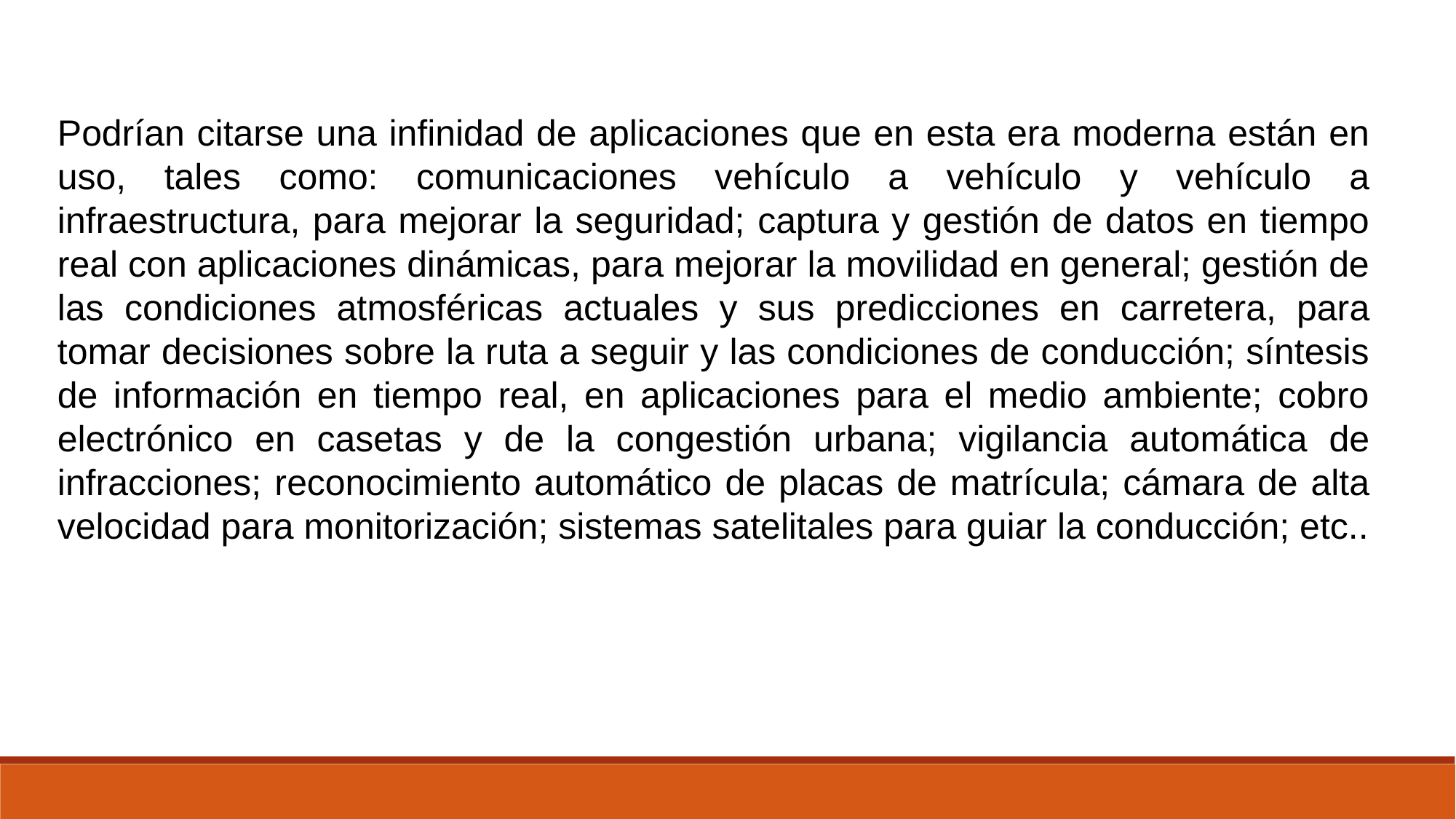

Podrían citarse una infinidad de aplicaciones que en esta era moderna están en uso, tales como: comunicaciones vehículo a vehículo y vehículo a infraestructura, para mejorar la seguridad; captura y gestión de datos en tiempo real con aplicaciones dinámicas, para mejorar la movilidad en general; gestión de las condiciones atmosféricas actuales y sus predicciones en carretera, para tomar decisiones sobre la ruta a seguir y las condiciones de conducción; síntesis de información en tiempo real, en aplicaciones para el medio ambiente; cobro electrónico en casetas y de la congestión urbana; vigilancia automática de infracciones; reconocimiento automático de placas de matrícula; cámara de alta velocidad para monitorización; sistemas satelitales para guiar la conducción; etc..